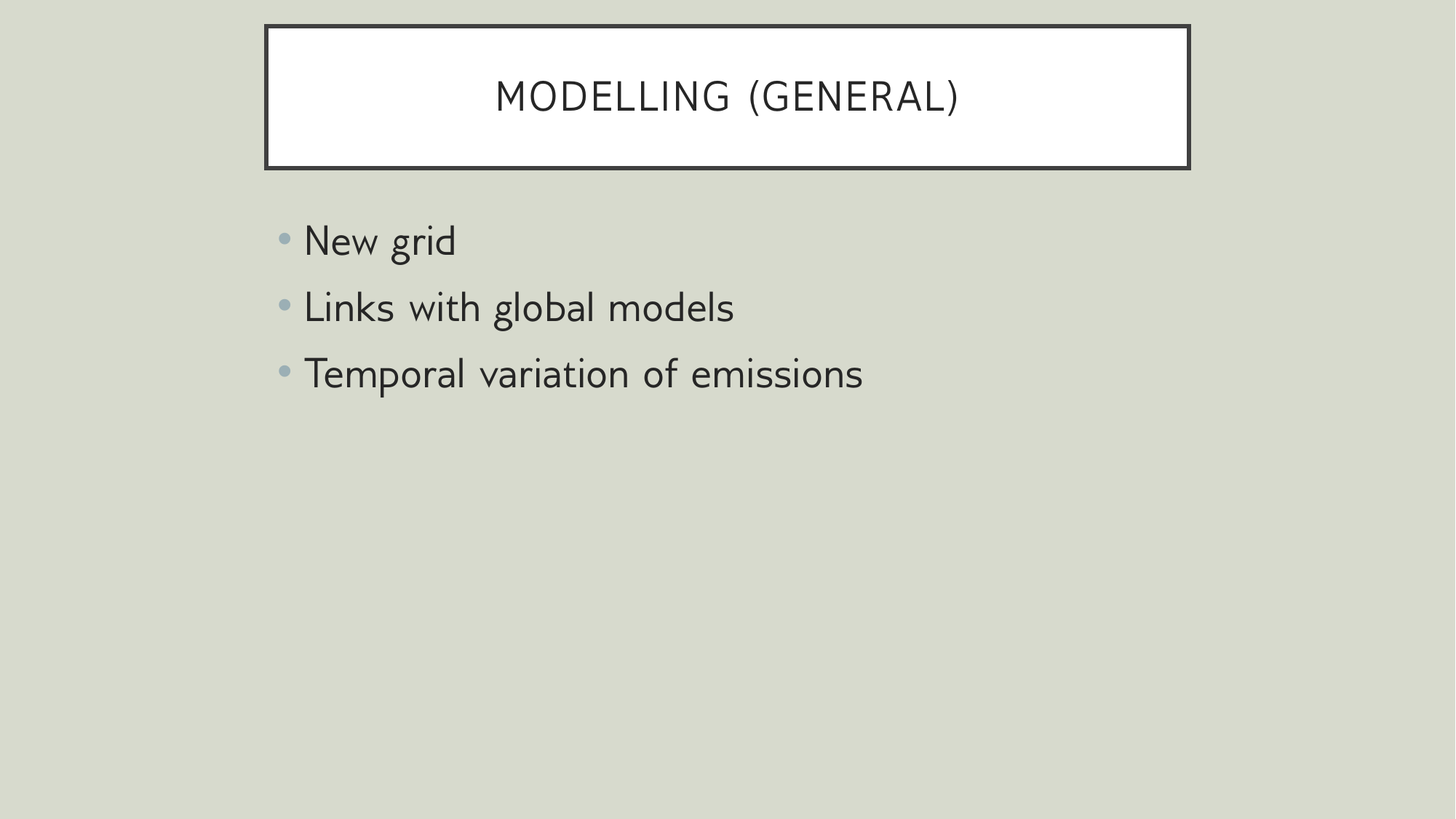

# Modelling (general)
New grid
Links with global models
Temporal variation of emissions